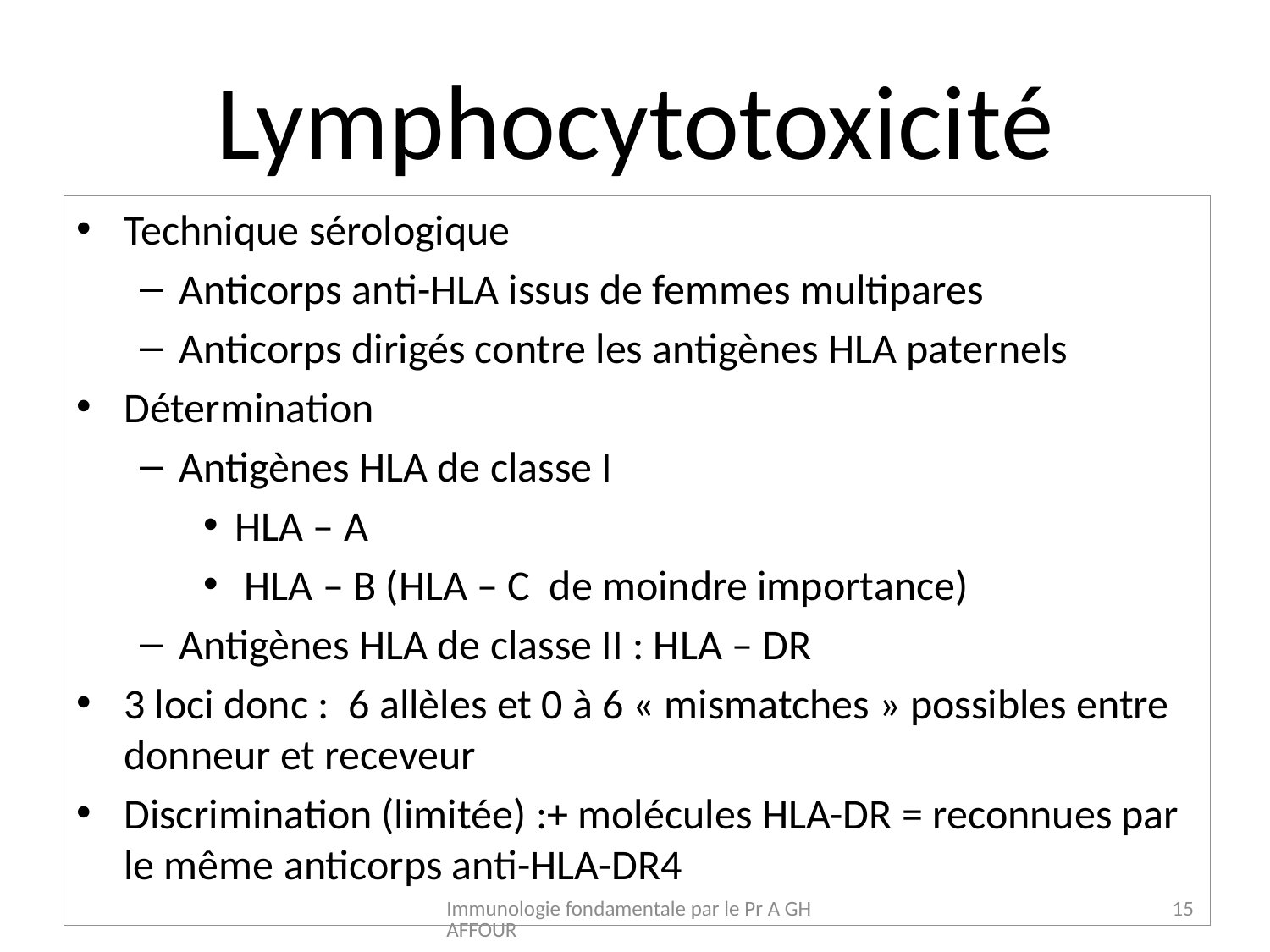

# Lymphocytotoxicité
Technique sérologique
Anticorps anti-HLA issus de femmes multipares
Anticorps dirigés contre les antigènes HLA paternels
Détermination
Antigènes HLA de classe I
HLA – A
 HLA – B (HLA – C  de moindre importance)
Antigènes HLA de classe II : HLA – DR
3 loci donc :  6 allèles et 0 à 6 « mismatches » possibles entre donneur et receveur
Discrimination (limitée) :+ molécules HLA-DR = reconnues par le même anticorps anti-HLA-DR4
Immunologie fondamentale par le Pr A GHAFFOUR
15